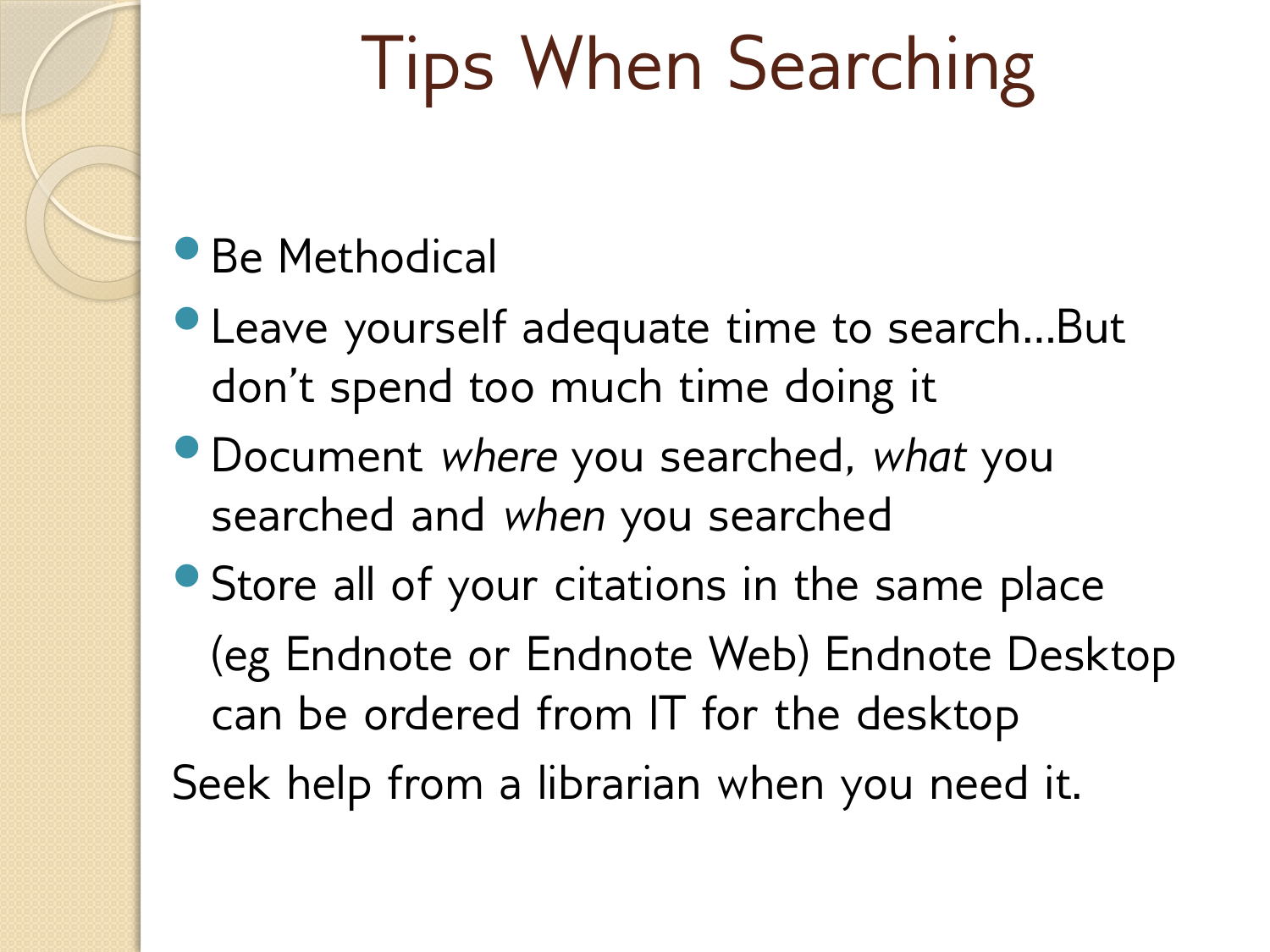

# Tips When Searching

Be Methodical
Leave yourself adequate time to search…But don’t spend too much time doing it
Document where you searched, what you searched and when you searched
Store all of your citations in the same place
	(eg Endnote or Endnote Web) Endnote Desktop can be ordered from IT for the desktop
Seek help from a librarian when you need it.